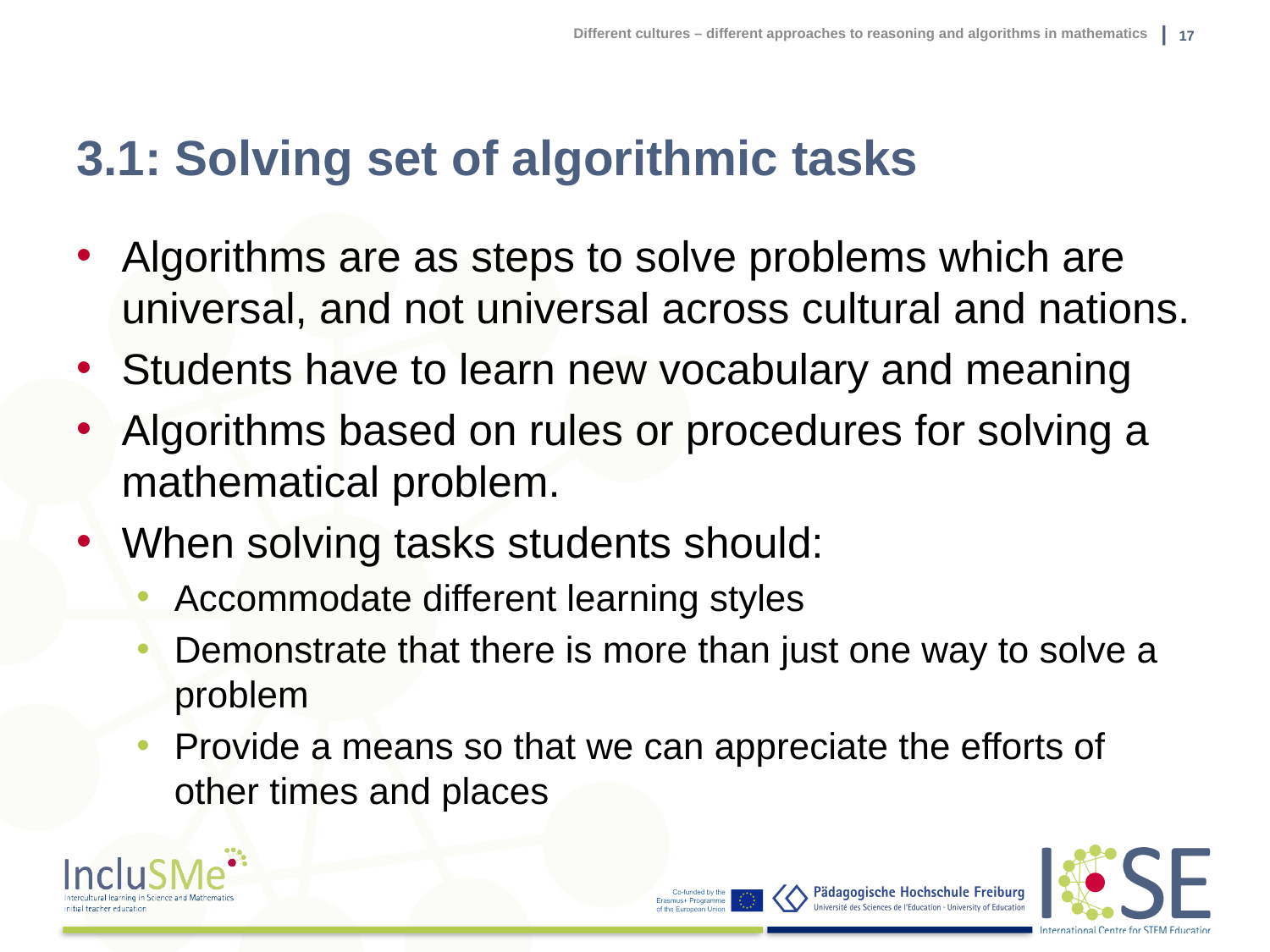

|  17
Different cultures – different approaches to reasoning and algorithms in mathematics
# 3.1: Solving set of algorithmic tasks
Algorithms are as steps to solve problems which are universal, and not universal across cultural and nations.
Students have to learn new vocabulary and meaning
Algorithms based on rules or procedures for solving a mathematical problem.
When solving tasks students should:
Accommodate different learning styles
Demonstrate that there is more than just one way to solve a problem
Provide a means so that we can appreciate the efforts of other times and places